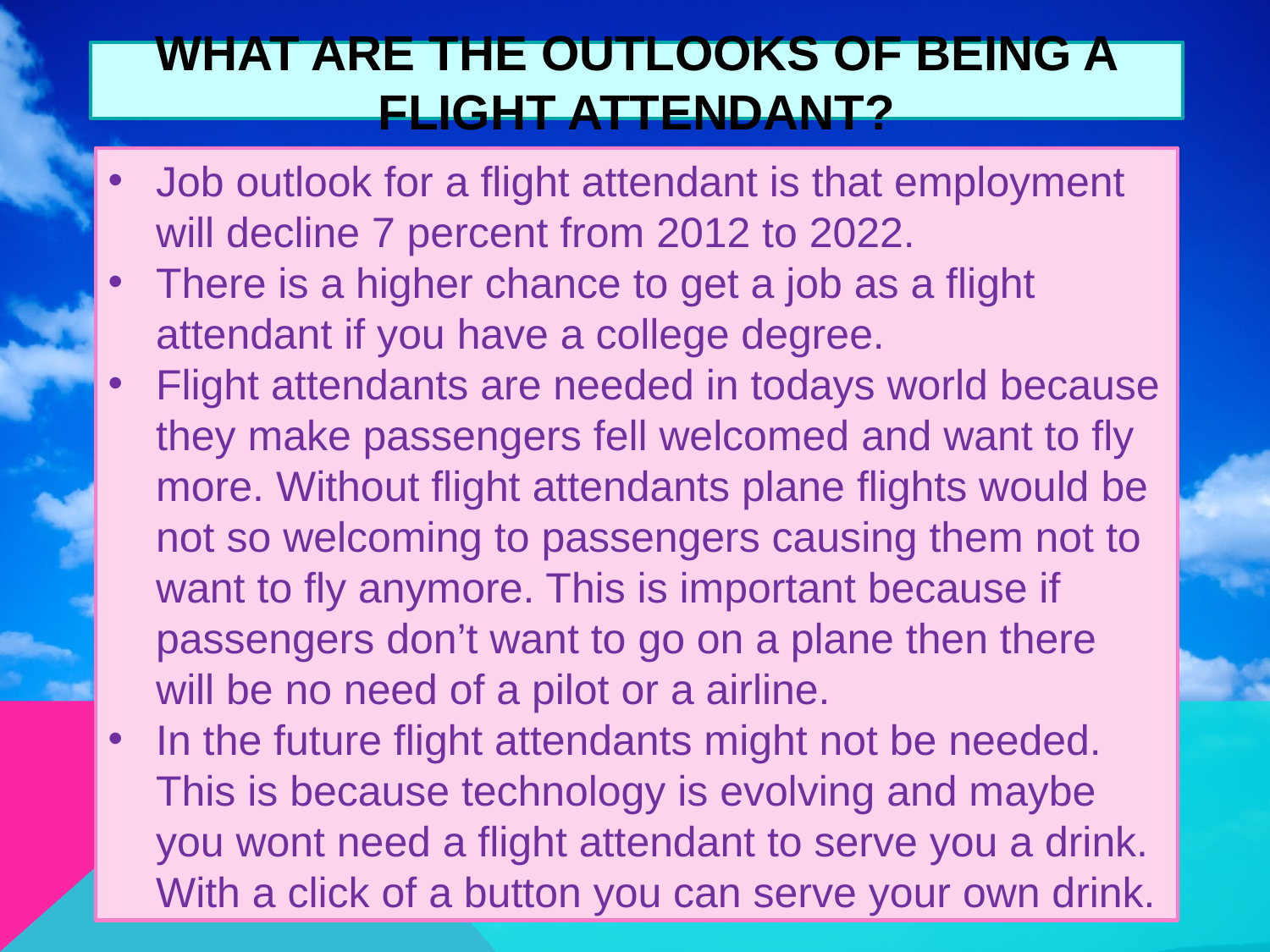

# What are the outlooks of being a flight attendant?
Job outlook for a flight attendant is that employment will decline 7 percent from 2012 to 2022.
There is a higher chance to get a job as a flight attendant if you have a college degree.
Flight attendants are needed in todays world because they make passengers fell welcomed and want to fly more. Without flight attendants plane flights would be not so welcoming to passengers causing them not to want to fly anymore. This is important because if passengers don’t want to go on a plane then there will be no need of a pilot or a airline.
In the future flight attendants might not be needed. This is because technology is evolving and maybe you wont need a flight attendant to serve you a drink. With a click of a button you can serve your own drink.